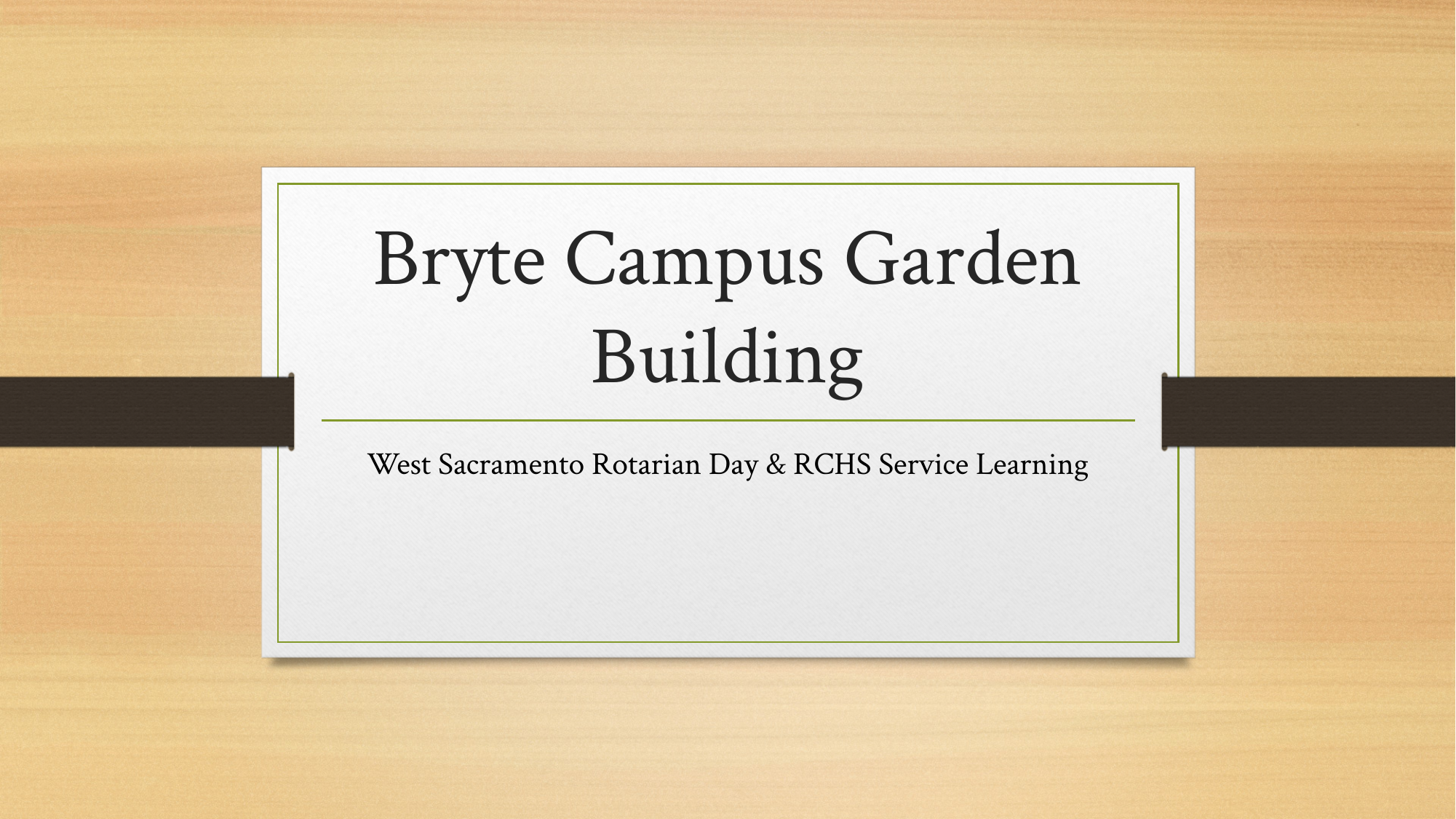

# Bryte Campus Garden Building
West Sacramento Rotarian Day & RCHS Service Learning